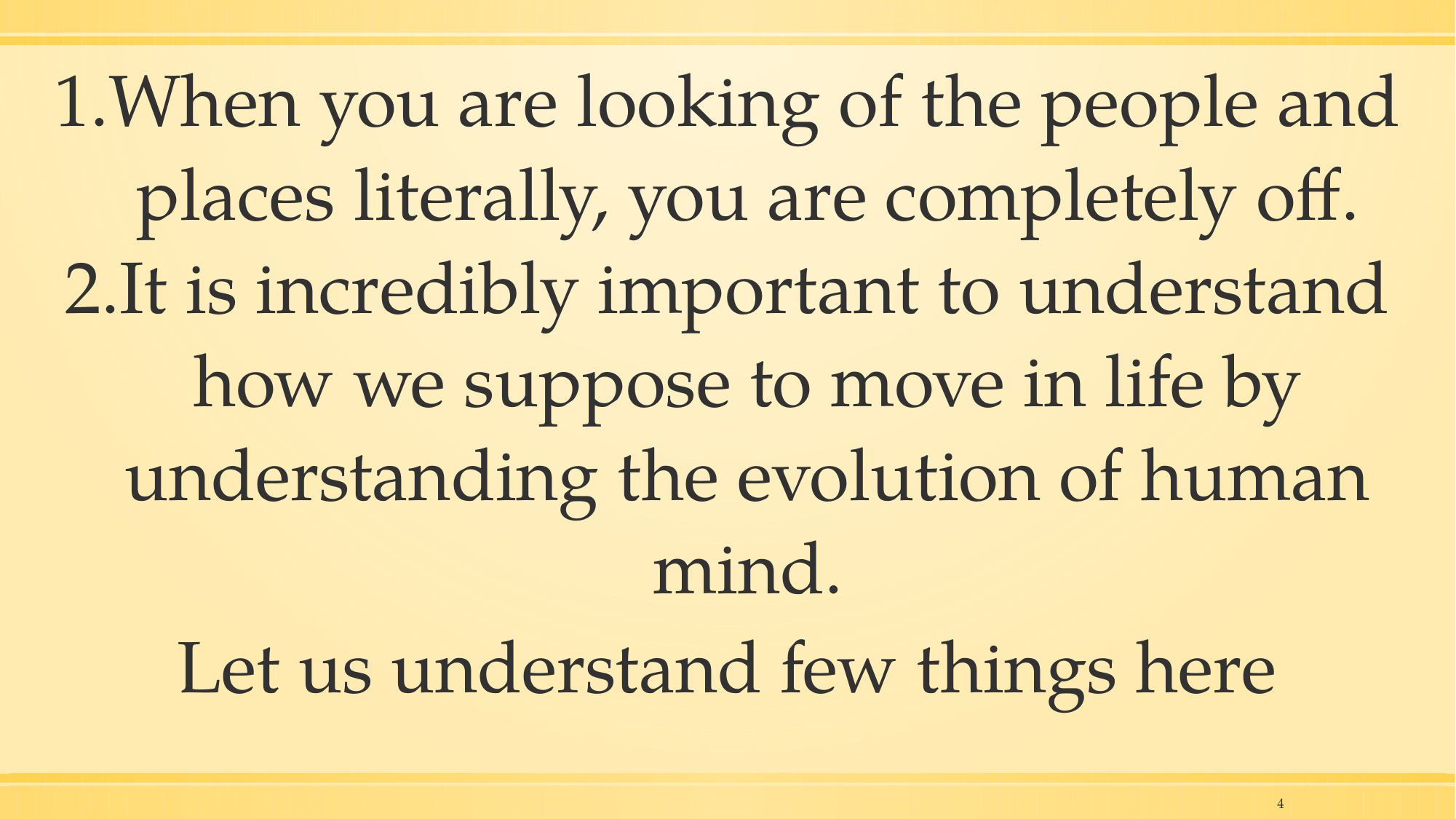

When you are looking of the people and places literally, you are completely off.
It is incredibly important to understand how we suppose to move in life by understanding the evolution of human mind.
Let us understand few things here
4